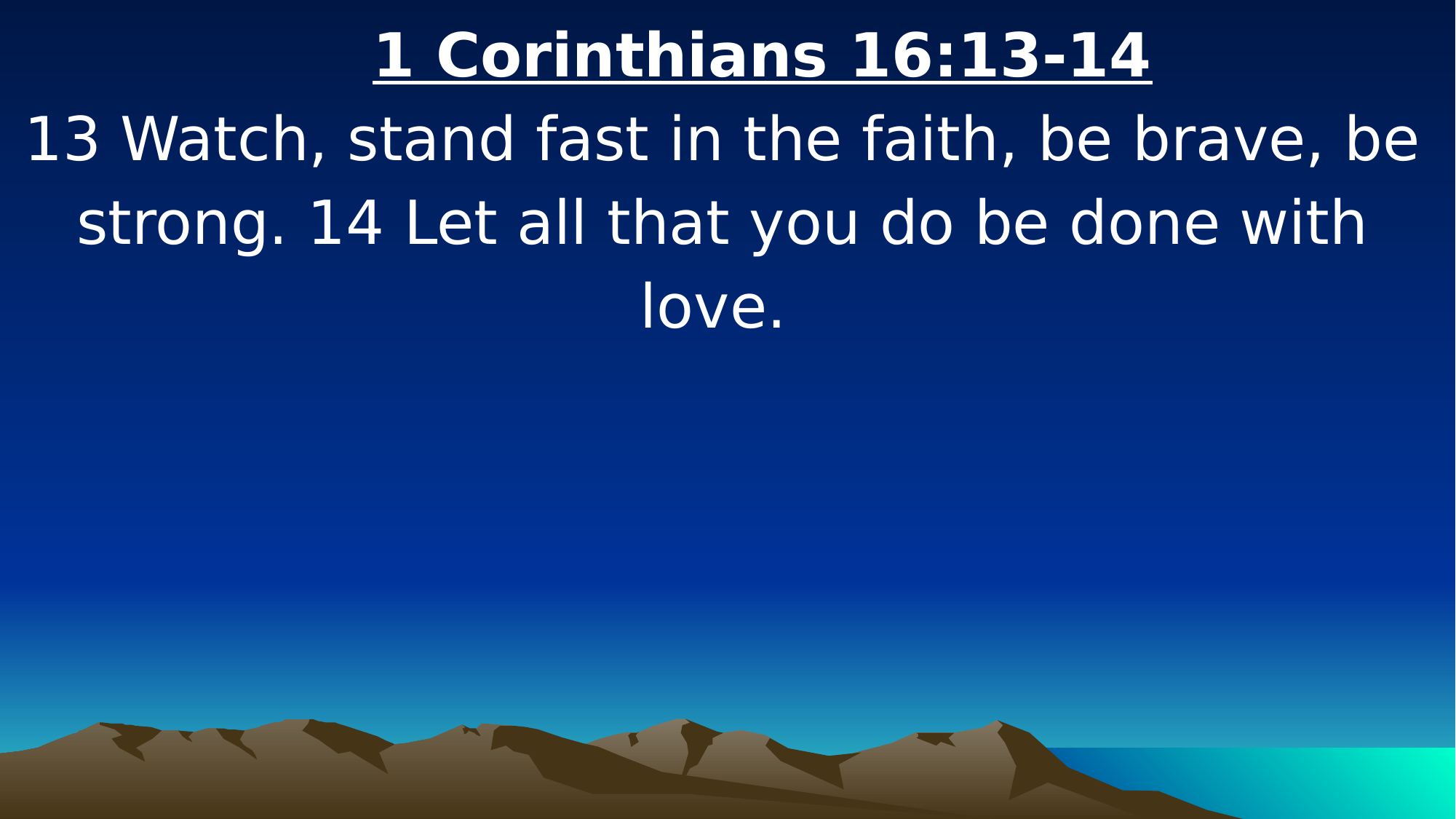

1 Corinthians 16:13-14
13 Watch, stand fast in the faith, be brave, be strong. 14 Let all that you do be done with love.